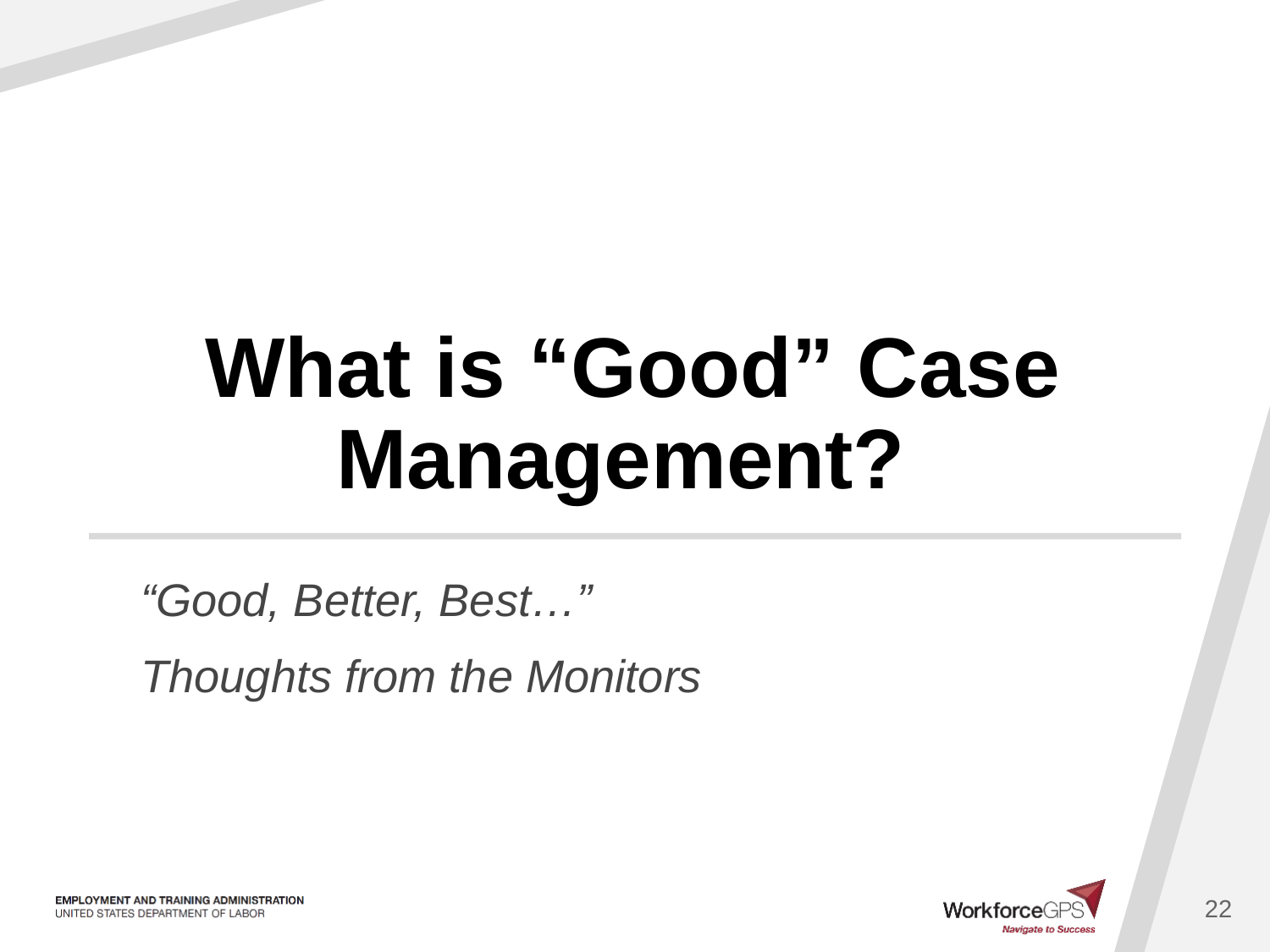

# What is “Good” Case Management?
“Good, Better, Best…”
Thoughts from the Monitors

22